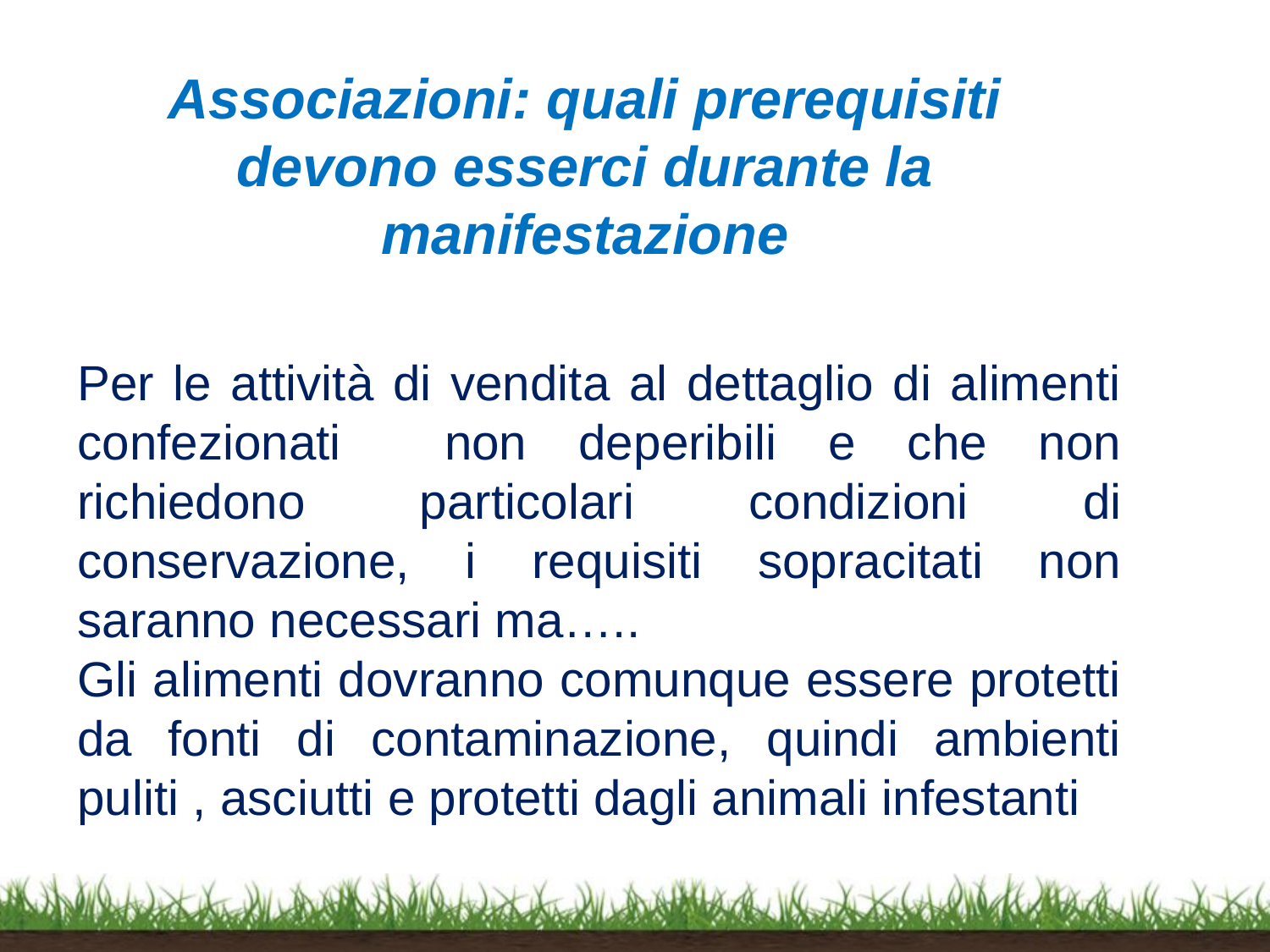

Associazioni: quali prerequisiti devono esserci durante la manifestazione

Per le attività di vendita al dettaglio di alimenti confezionati  non deperibili e che non richiedono particolari condizioni di conservazione, i requisiti sopracitati non saranno necessari ma…..
Gli alimenti dovranno comunque essere protetti da fonti di contaminazione, quindi ambienti puliti , asciutti e protetti dagli animali infestanti